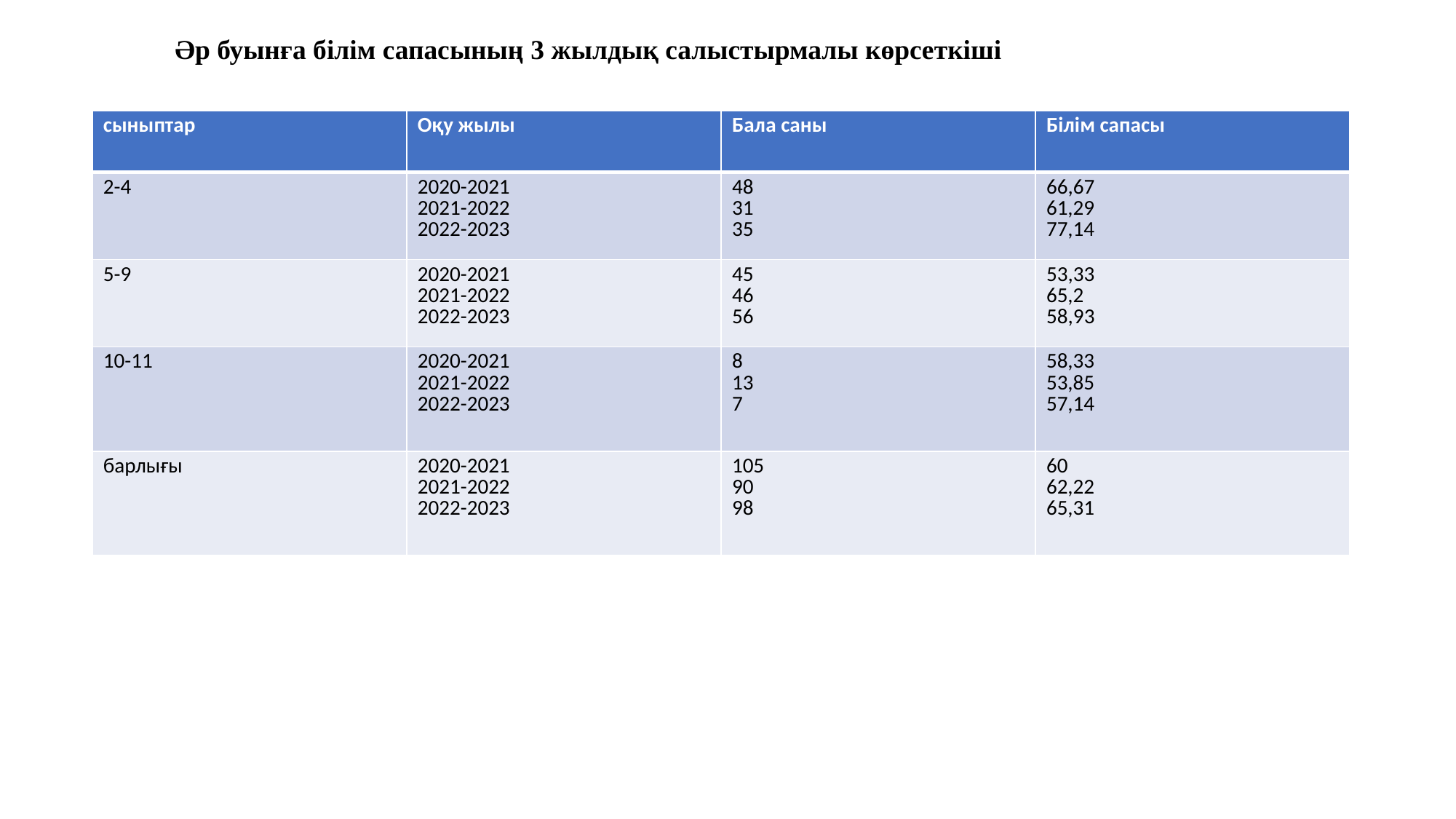

Әр буынға білім сапасының 3 жылдық салыстырмалы көрсеткіші
| сыныптар | Оқу жылы | Бала саны | Білім сапасы |
| --- | --- | --- | --- |
| 2-4 | 2020-2021 2021-2022 2022-2023 | 48 31 35 | 66,67 61,29 77,14 |
| 5-9 | 2020-2021 2021-2022 2022-2023 | 45 46 56 | 53,33 65,2 58,93 |
| 10-11 | 2020-2021 2021-2022 2022-2023 | 8 13 7 | 58,33 53,85 57,14 |
| барлығы | 2020-2021 2021-2022 2022-2023 | 105 90 98 | 60 62,22 65,31 |